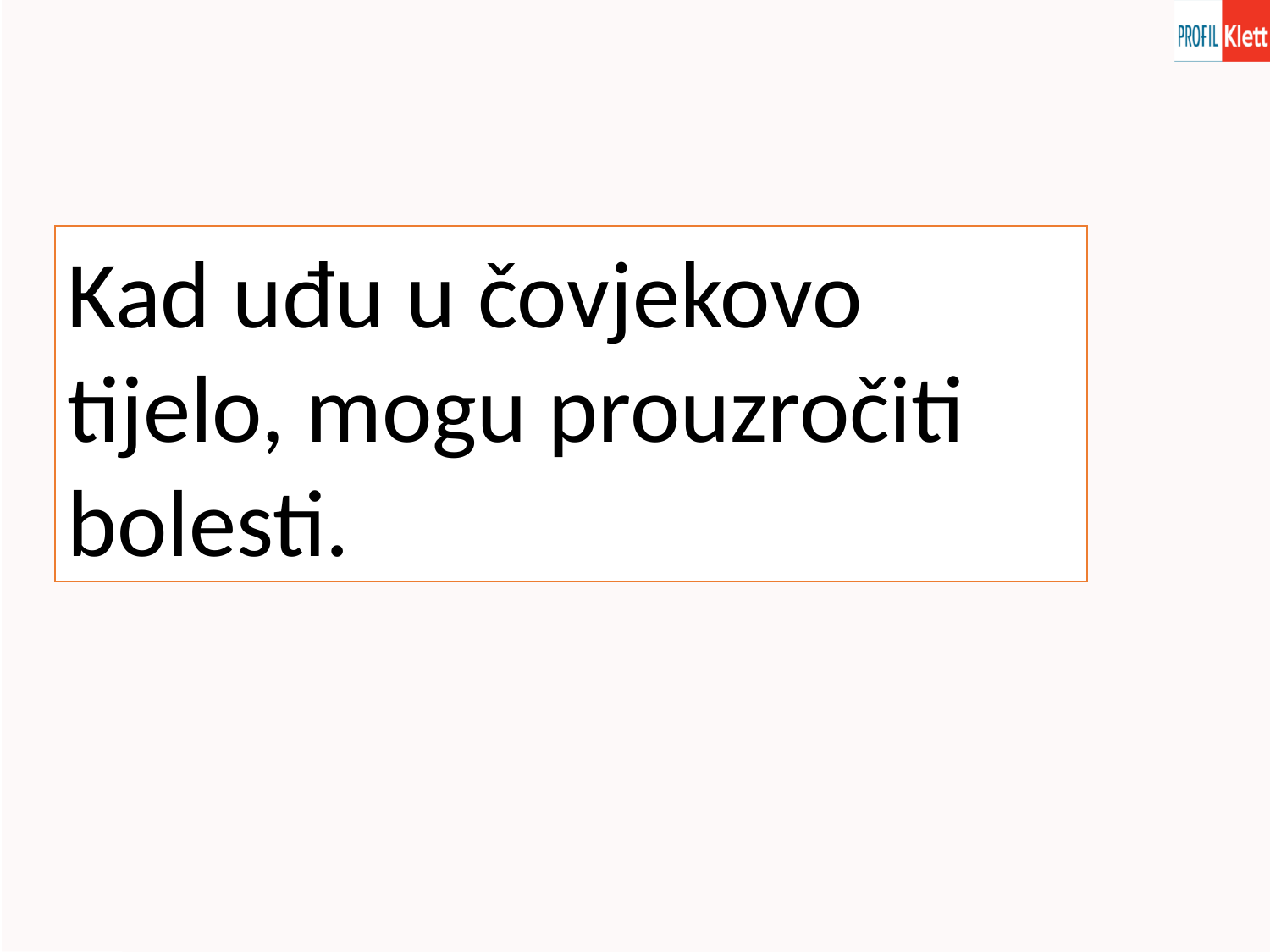

Kad uđu u čovjekovo tijelo, mogu prouzročiti bolesti.